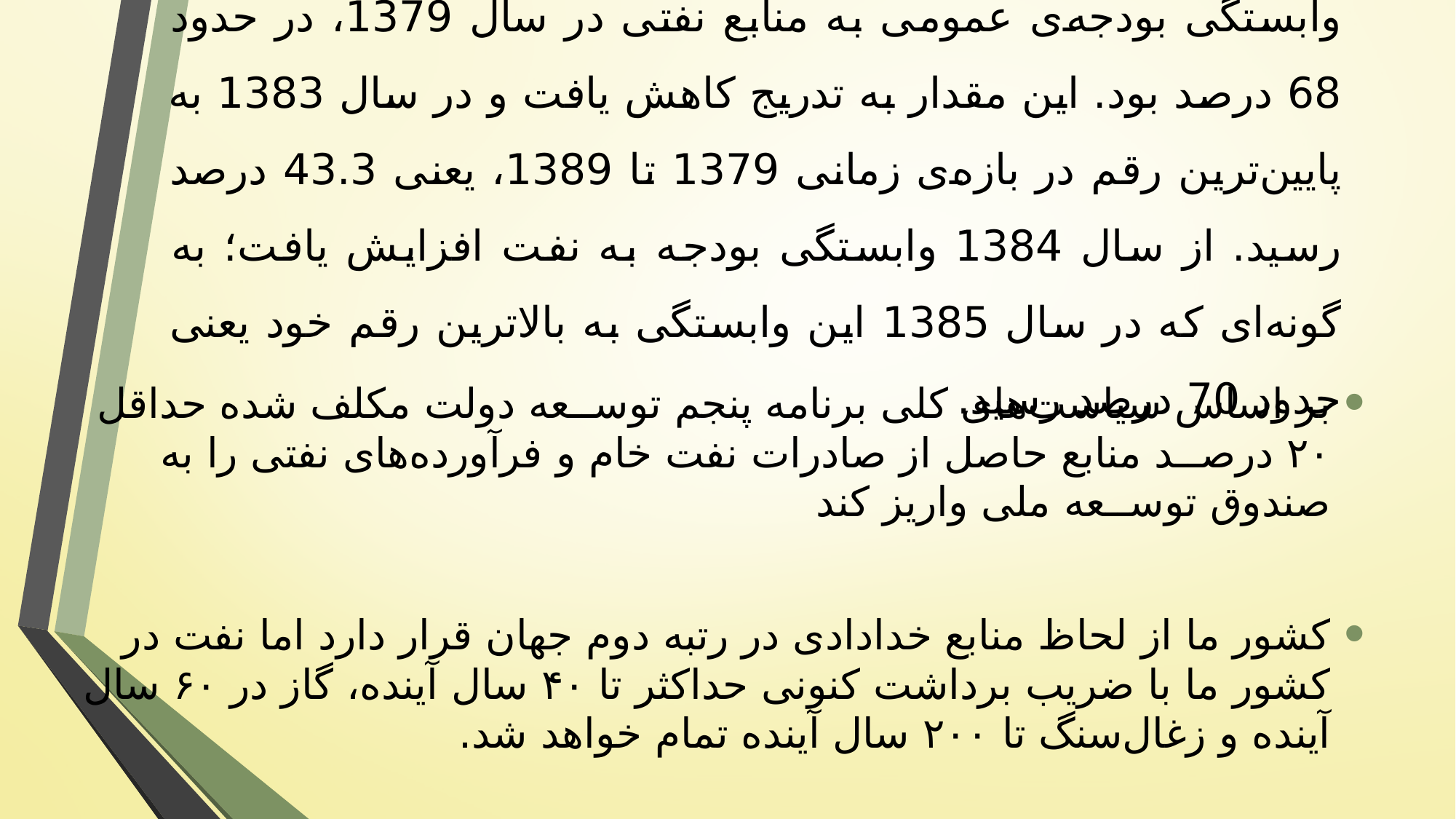

# وابستگی بودجه‌ی عمومی به منابع نفتی در سال 1379، در حدود 68 درصد بود. این مقدار به تدریج کاهش یافت و در سال 1383 به پایین‌ترین رقم در بازه‌ی زمانی 1379 تا 1389، یعنی 43.3 درصد رسید. از سال 1384 وابستگی بودجه به نفت افزایش یافت؛ به گونه‌ای که در سال 1385 این وابستگی به بالاترین رقم خود یعنی حدود 70 درصد رسید.
بر اساس سیاست‌های کلی برنامه پنجم توســعه دولت مکلف شده حداقل ۲۰ درصــد منابع حاصل از صادرات نفت خام و فرآورده‌های نفتی را به صندوق توســعه ملی واریز کند

کشور ما از لحاظ منابع خدادادی در رتبه‌ دوم جهان قرار دارد اما نفت در کشور ما با ضریب برداشت کنونی حداکثر تا ۴۰ سال آینده، گاز در ۶۰ سال آینده و زغال‌سنگ تا ۲۰۰ سال آینده تمام خواهد شد.